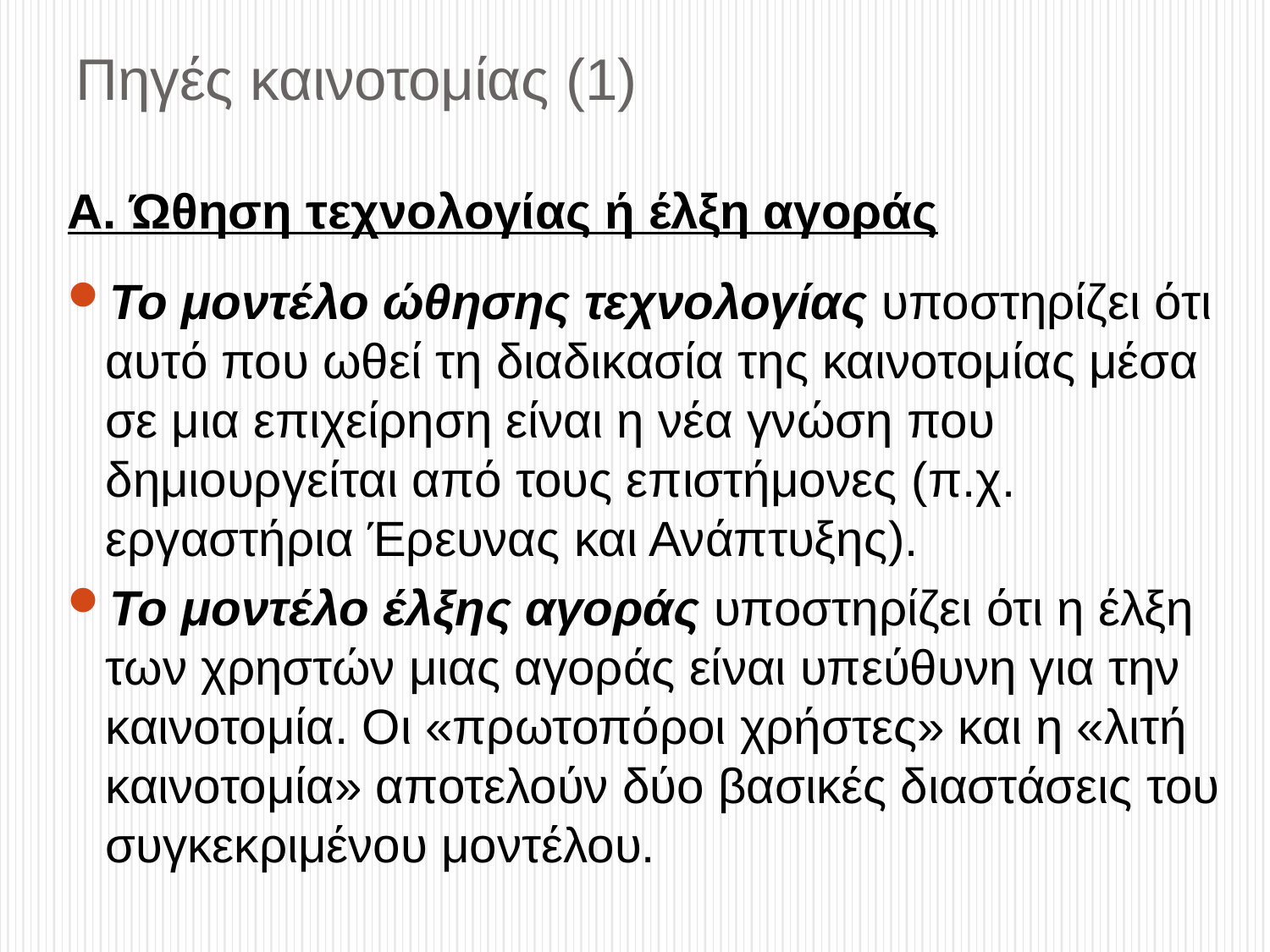

# Πηγές καινοτομίας (1)
Α. Ώθηση τεχνολογίας ή έλξη αγοράς
Το μοντέλο ώθησης τεχνολογίας υποστηρίζει ότι αυτό που ωθεί τη διαδικασία της καινοτομίας μέσα σε μια επιχείρηση είναι η νέα γνώση που δημιουργείται από τους επιστήμονες (π.χ. εργαστήρια Έρευνας και Ανάπτυξης).
Το μοντέλο έλξης αγοράς υποστηρίζει ότι η έλξη των χρηστών μιας αγοράς είναι υπεύθυνη για την καινοτομία. Οι «πρωτοπόροι χρήστες» και η «λιτή καινοτομία» αποτελούν δύο βασικές διαστάσεις του συγκεκριμένου μοντέλου.